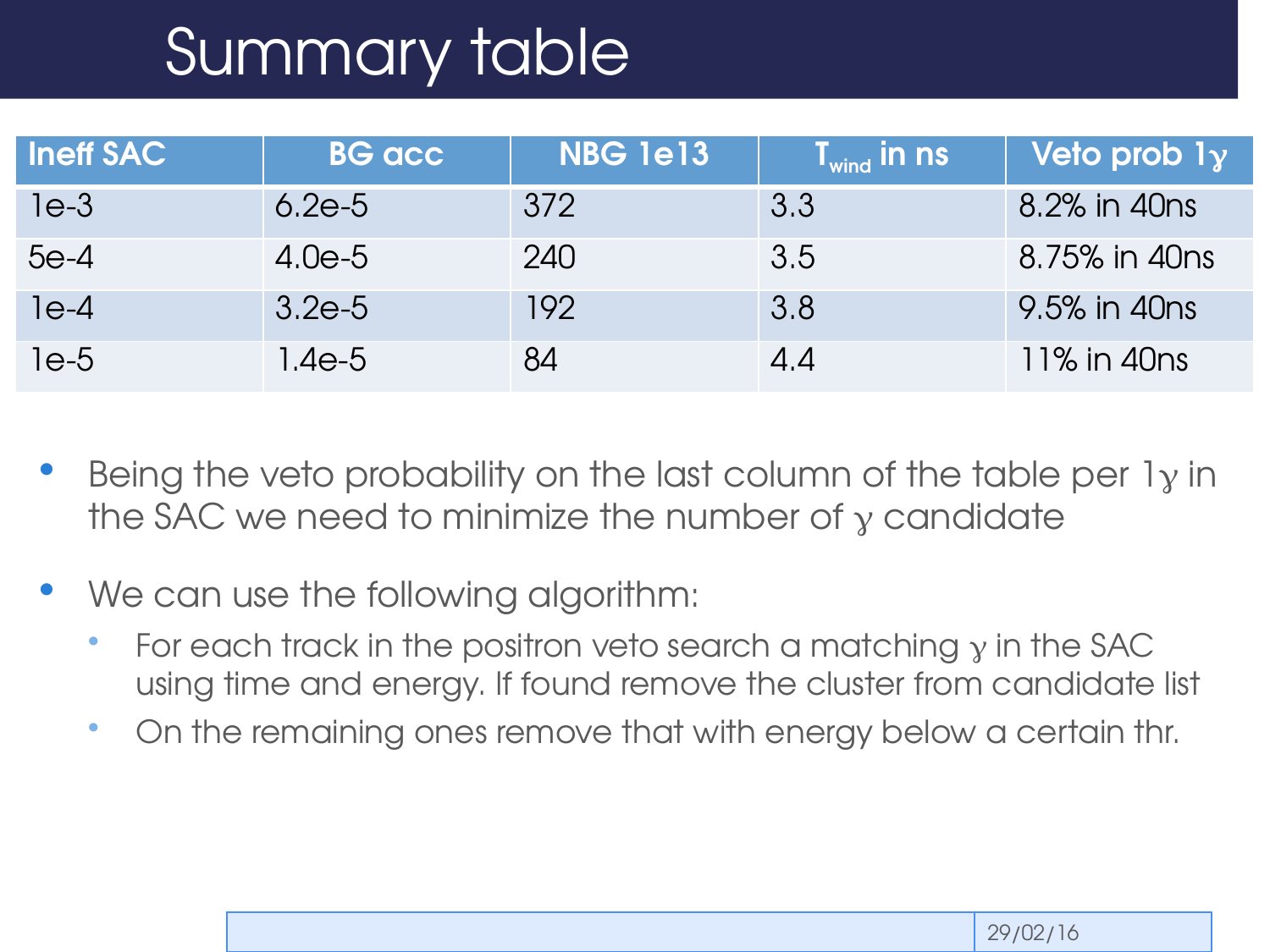

# Summary table
| Ineff SAC | BG acc | NBG 1e13 | Twind in ns | Veto prob 1γ |
| --- | --- | --- | --- | --- |
| 1e-3 | 6.2e-5 | 372 | 3.3 | 8.2% in 40ns |
| 5e-4 | 4.0e-5 | 240 | 3.5 | 8.75% in 40ns |
| 1e-4 | 3.2e-5 | 192 | 3.8 | 9.5% in 40ns |
| 1e-5 | 1.4e-5 | 84 | 4.4 | 11% in 40ns |
Being the veto probability on the last column of the table per 1γ in the SAC we need to minimize the number of γ candidate
We can use the following algorithm:
For each track in the positron veto search a matching γ in the SAC using time and energy. If found remove the cluster from candidate list
On the remaining ones remove that with energy below a certain thr.
M. Raggi PADME ECal meeting
29/02/16